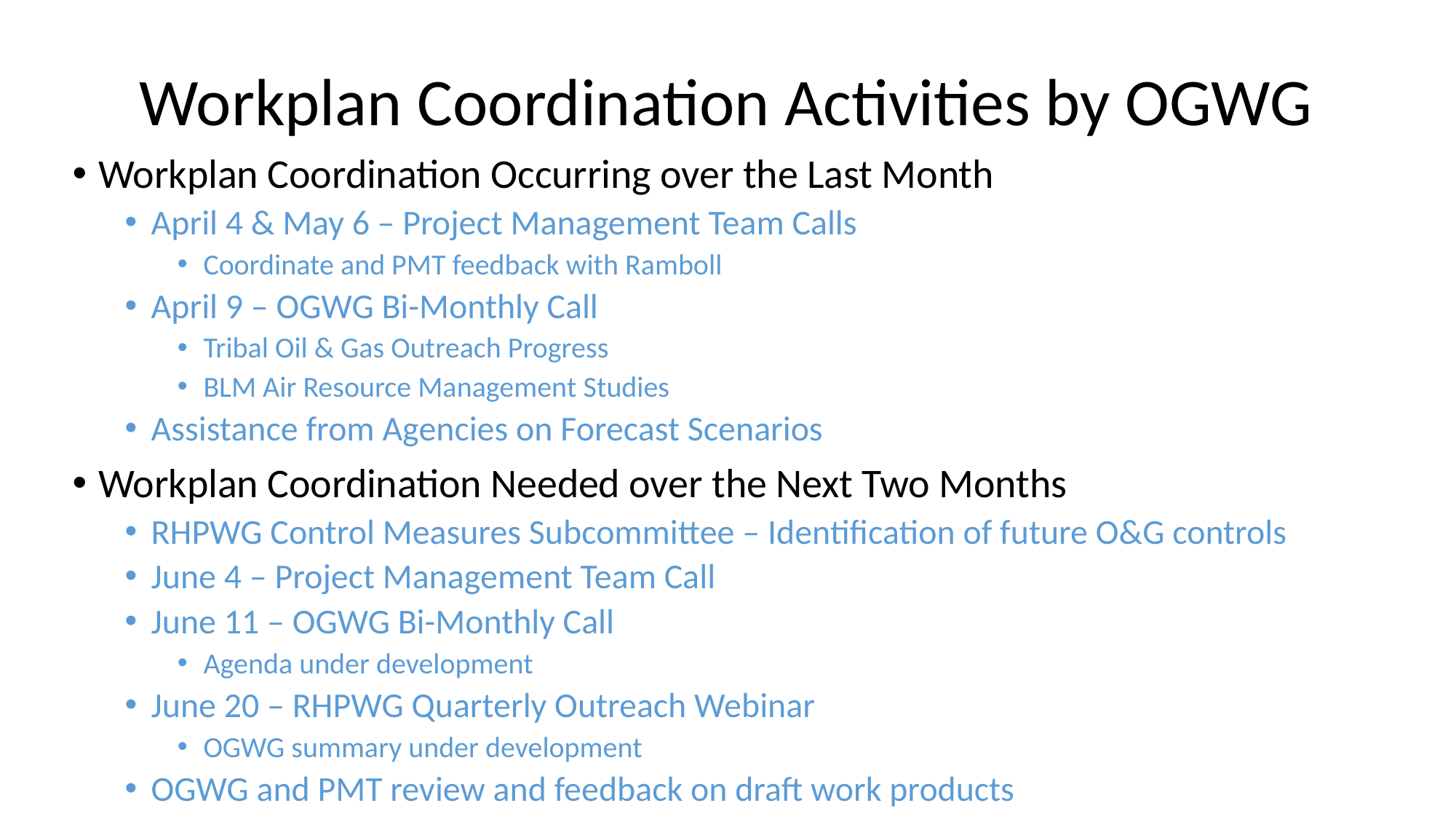

# Workplan Coordination Activities by OGWG
Workplan Coordination Occurring over the Last Month
April 4 & May 6 – Project Management Team Calls
Coordinate and PMT feedback with Ramboll
April 9 – OGWG Bi-Monthly Call
Tribal Oil & Gas Outreach Progress
BLM Air Resource Management Studies
Assistance from Agencies on Forecast Scenarios
Workplan Coordination Needed over the Next Two Months
RHPWG Control Measures Subcommittee – Identification of future O&G controls
June 4 – Project Management Team Call
June 11 – OGWG Bi-Monthly Call
Agenda under development
June 20 – RHPWG Quarterly Outreach Webinar
OGWG summary under development
OGWG and PMT review and feedback on draft work products